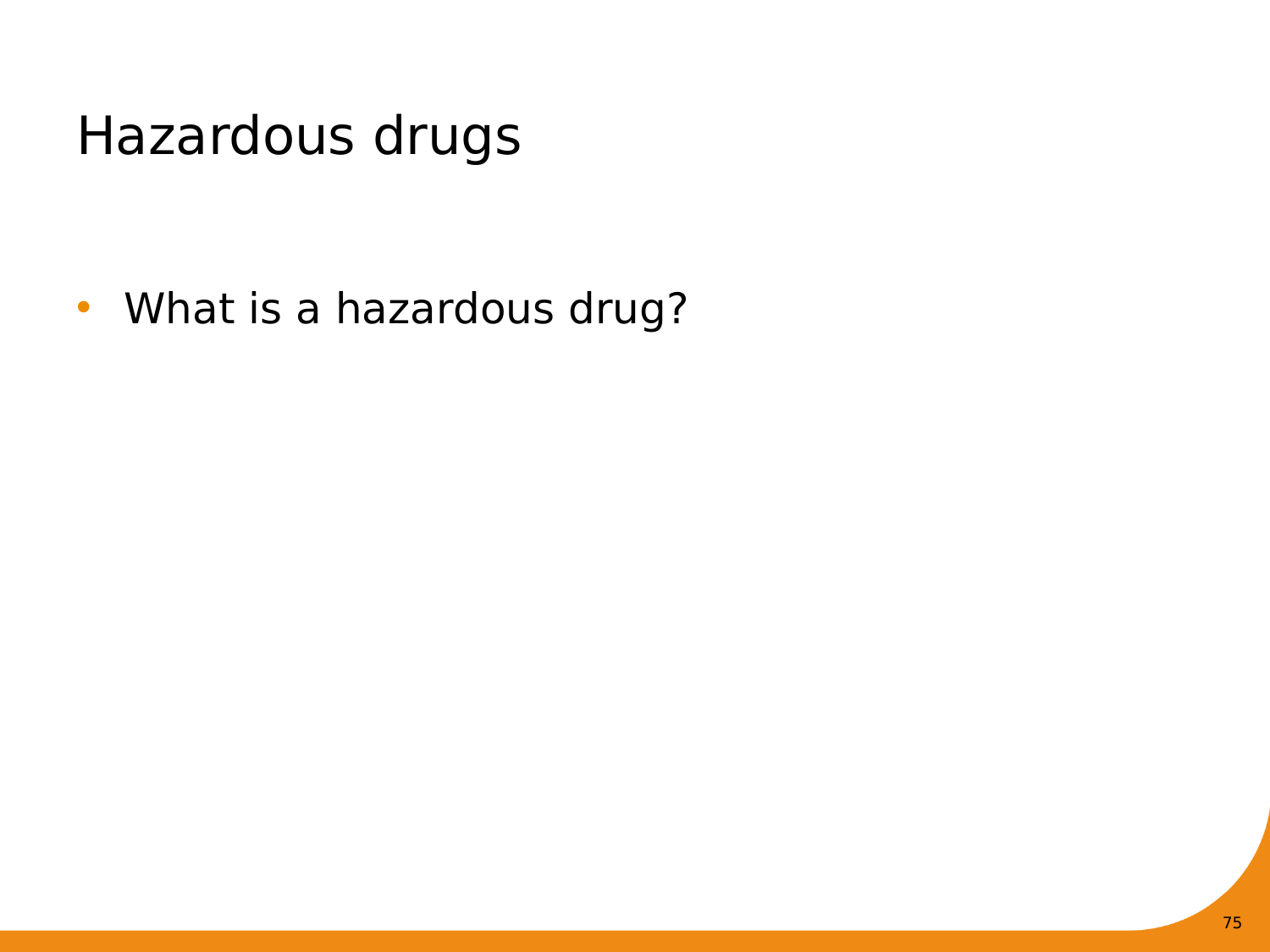

# Hazardous drugs
What is a hazardous drug?
75